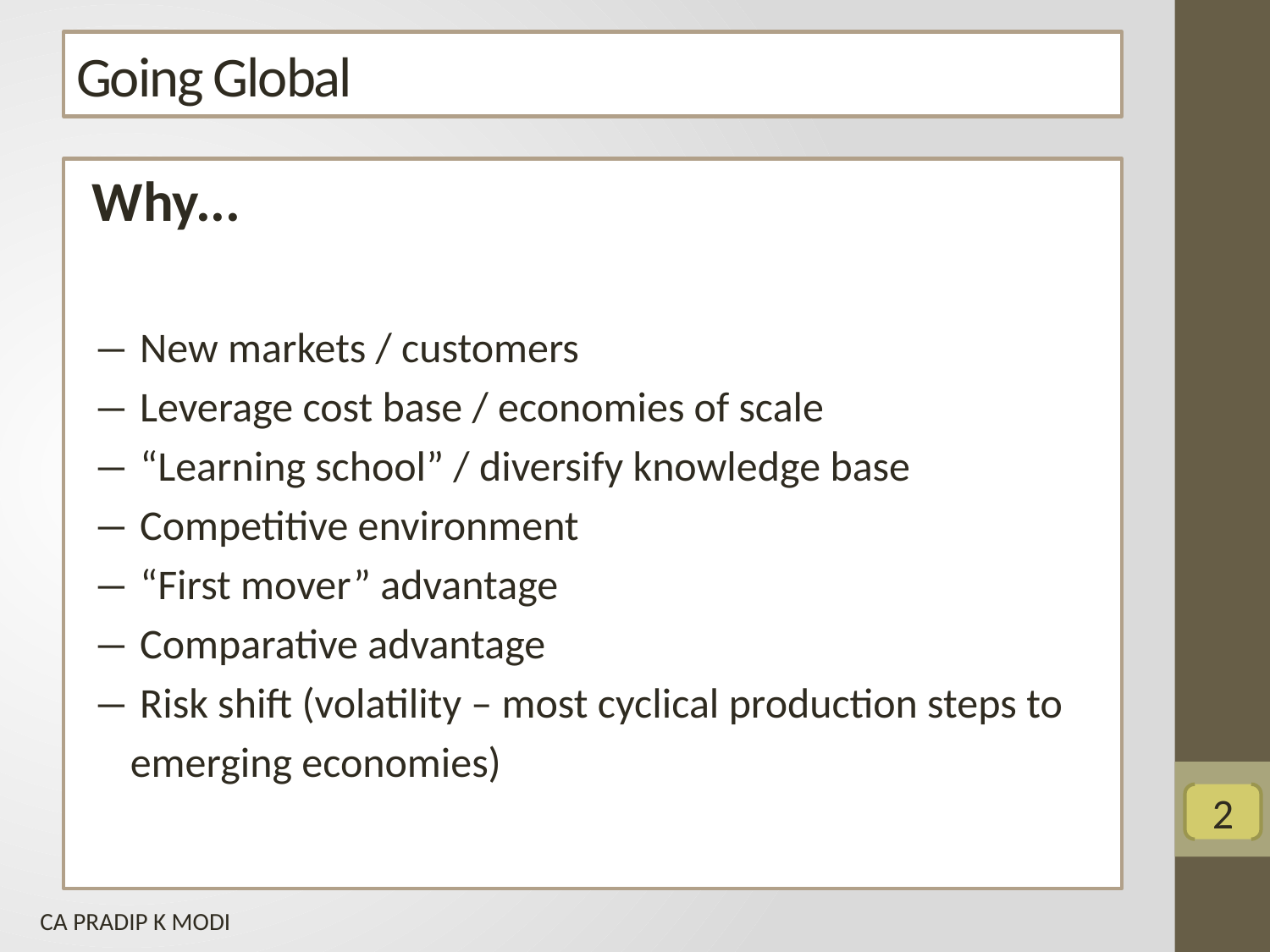

# Going Global
Why...

― New markets / customers
― Leverage cost base / economies of scale
― “Learning school” / diversify knowledge base
― Competitive environment
― “First mover” advantage
― Comparative advantage
― Risk shift (volatility – most cyclical production steps to
    emerging economies)

2
     CA PRADIP K MODI